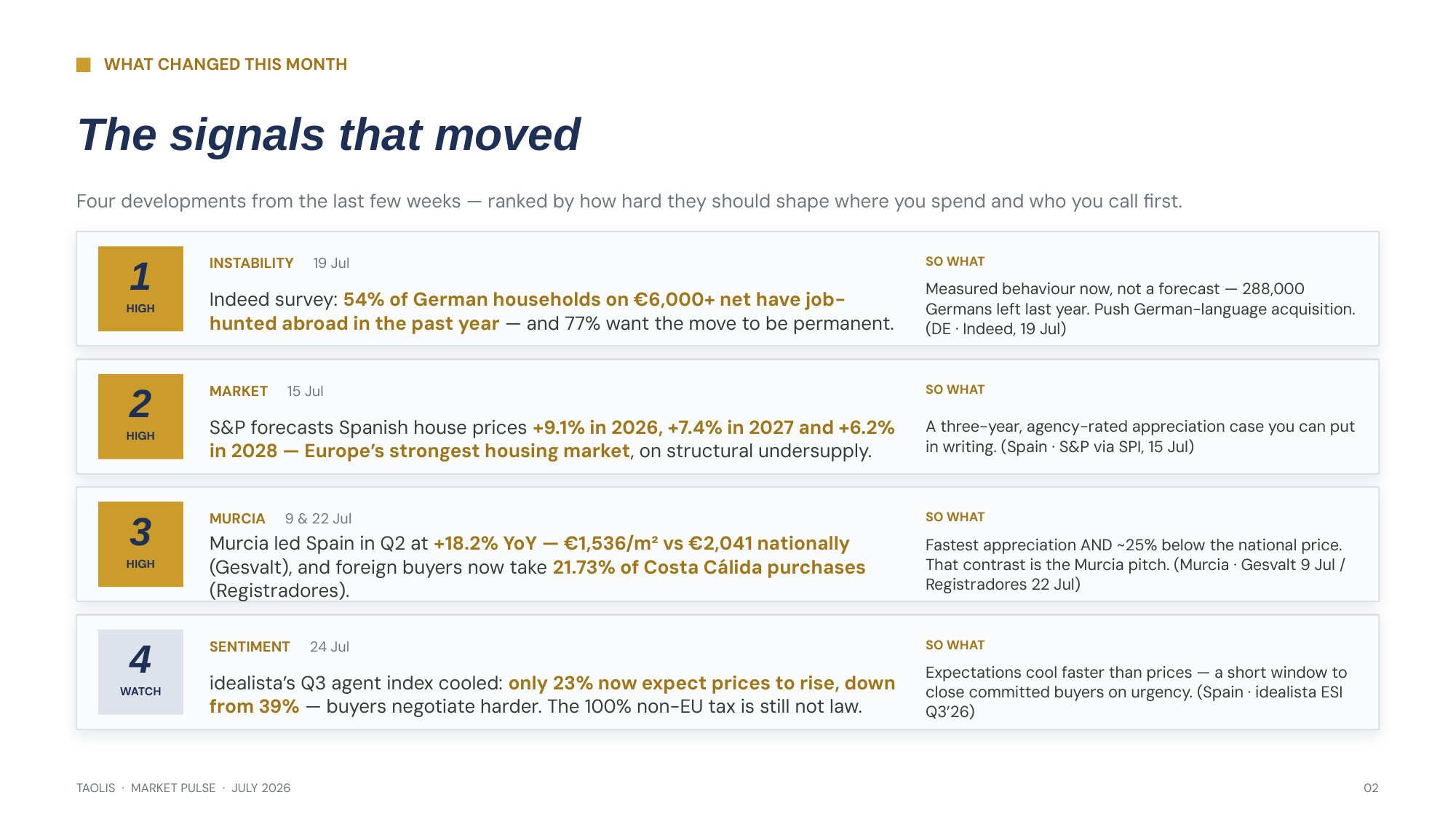

WHAT CHANGED THIS MONTH

The signals that moved
Four developments from the last few weeks — ranked by how hard they should shape where you spend and who you call first.

1
INSTABILITY     19 Jul
SO WHAT
Measured behaviour now, not a forecast — 288,000 Germans left last year. Push German-language acquisition. (DE · Indeed, 19 Jul)
Indeed survey: 54% of German households on €6,000+ net have job-hunted abroad in the past year — and 77% want the move to be permanent.
HIGH

2
MARKET     15 Jul
SO WHAT
A three-year, agency-rated appreciation case you can put in writing. (Spain · S&P via SPI, 15 Jul)
S&P forecasts Spanish house prices +9.1% in 2026, +7.4% in 2027 and +6.2% in 2028 — Europe’s strongest housing market, on structural undersupply.
HIGH

3
MURCIA     9 & 22 Jul
SO WHAT
Fastest appreciation AND ~25% below the national price. That contrast is the Murcia pitch. (Murcia · Gesvalt 9 Jul / Registradores 22 Jul)
Murcia led Spain in Q2 at +18.2% YoY — €1,536/m² vs €2,041 nationally (Gesvalt), and foreign buyers now take 21.73% of Costa Cálida purchases (Registradores).
HIGH

4
SENTIMENT     24 Jul
SO WHAT
Expectations cool faster than prices — a short window to close committed buyers on urgency. (Spain · idealista ESI Q3’26)
idealista’s Q3 agent index cooled: only 23% now expect prices to rise, down from 39% — buyers negotiate harder. The 100% non-EU tax is still not law.
WATCH
TAOLIS  ·  MARKET PULSE  ·  JULY 2026
02